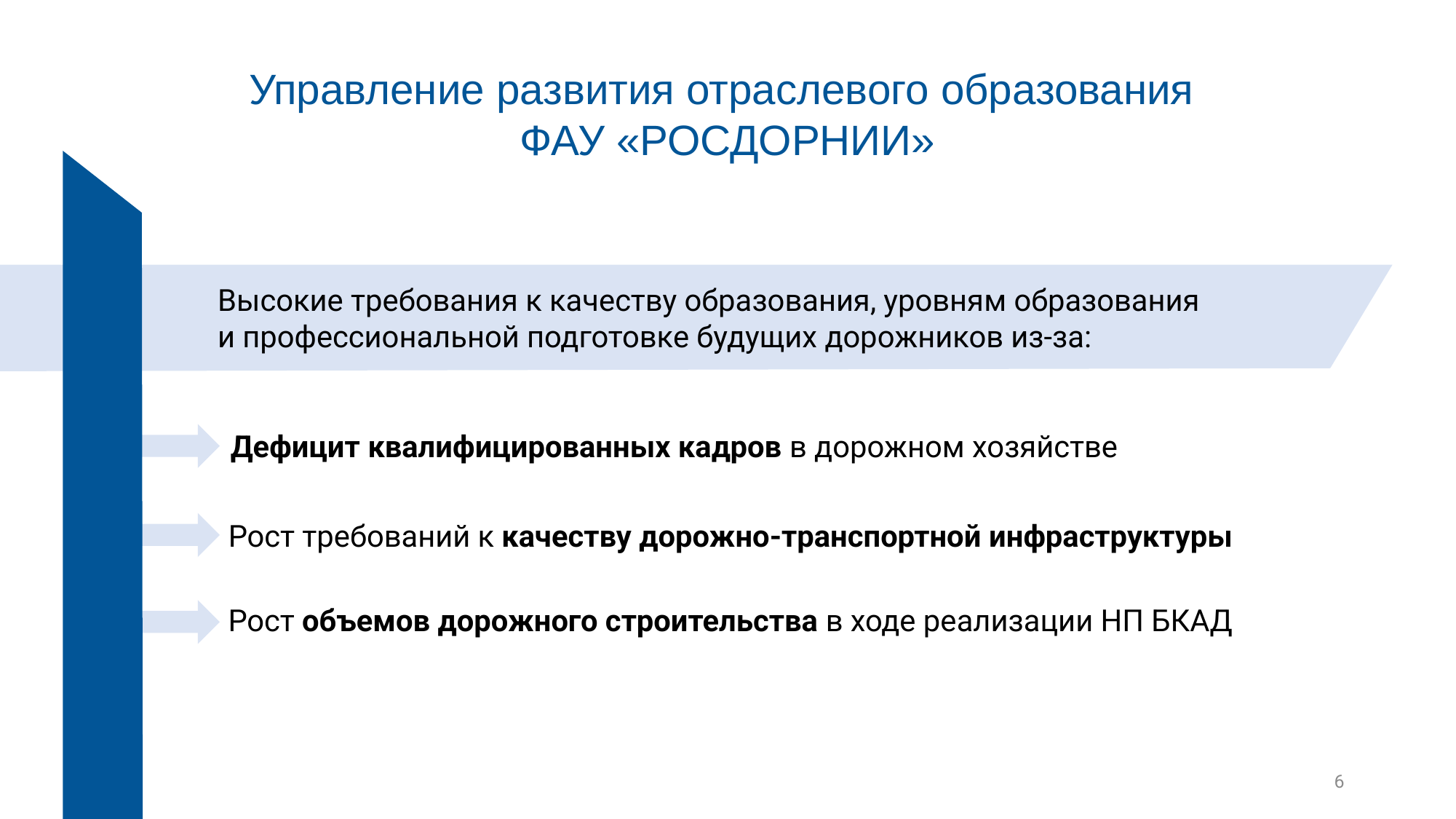

Управление развития отраслевого образования
ФАУ «РОСДОРНИИ»

Высокие требования к качеству образования, уровням образования
и профессиональной подготовке будущих дорожников из-за:
Дефицит квалифицированных кадров в дорожном хозяйстве

Рост требований к качеству дорожно-транспортной инфраструктуры

Рост объемов дорожного строительства в ходе реализации НП БКАД

6